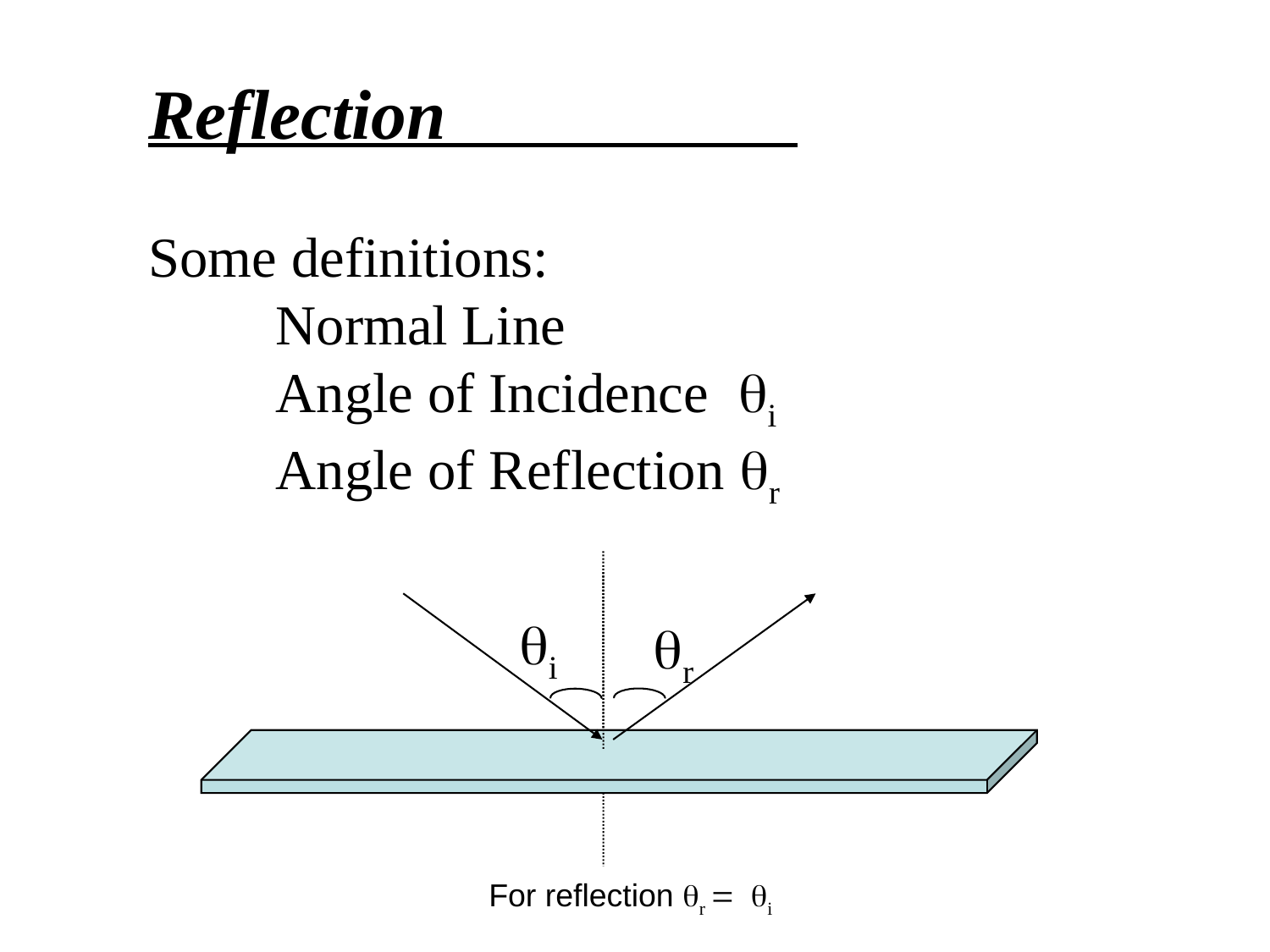

Reflection

Some definitions:
	Normal Line
	Angle of Incidence  θi
	Angle of Reflection θr

θi
θr

For reflection θr = θi